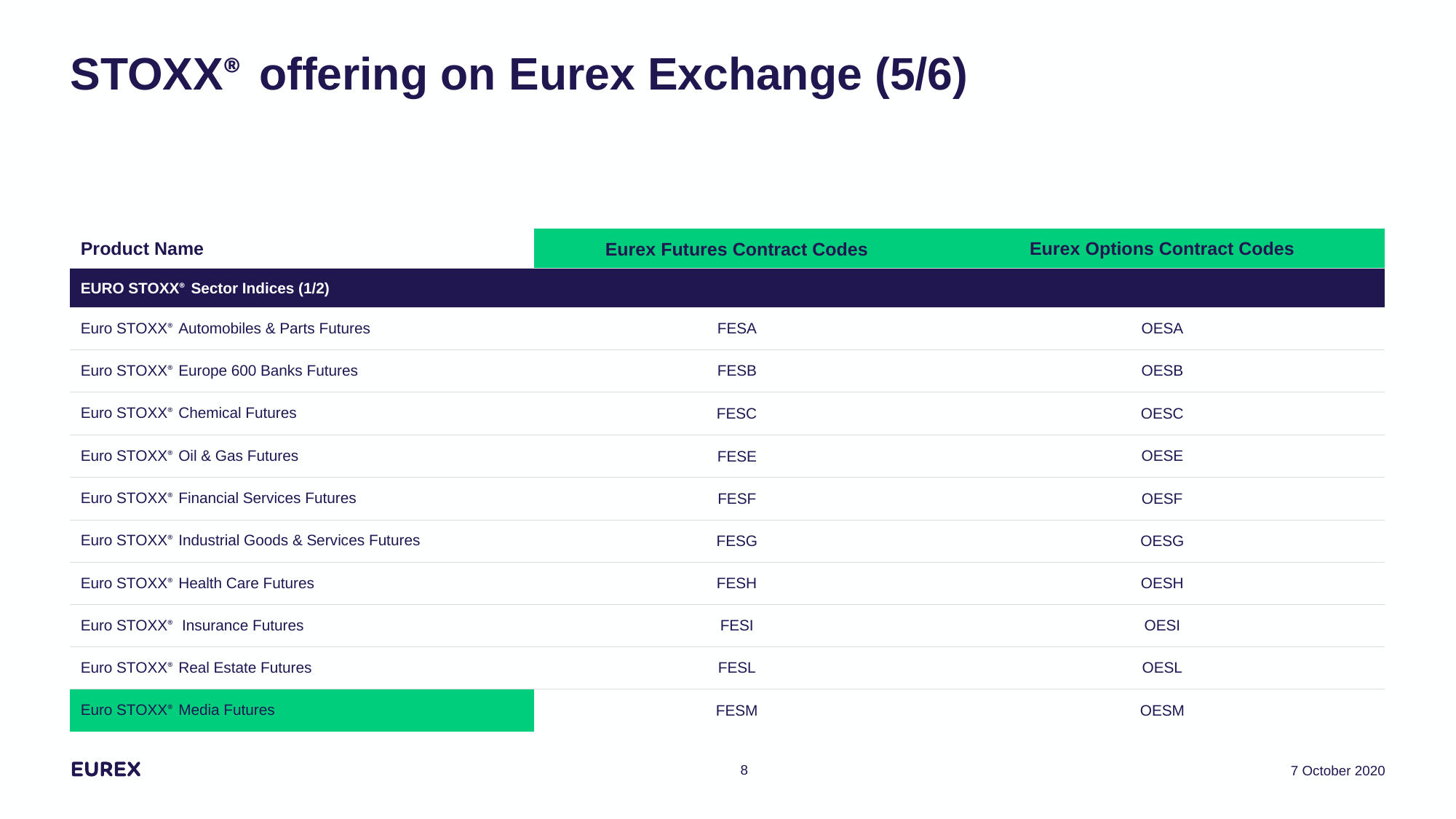

# STOXX® offering on Eurex Exchange (5/6)
| Product Name | Eurex Futures Contract Codes | Eurex Options Contract Codes |
| --- | --- | --- |
| EURO STOXX® Sector Indices (1/2) |  |  |
| Euro STOXX® Automobiles & Parts Futures | FESA | OESA |
| Euro STOXX® Europe 600 Banks Futures | FESB | OESB |
| Euro STOXX® Chemical Futures | FESC | OESC |
| Euro STOXX® Oil & Gas Futures | FESE | OESE |
| Euro STOXX® Financial Services Futures | FESF | OESF |
| Euro STOXX® Industrial Goods & Services Futures | FESG | OESG |
| Euro STOXX® Health Care Futures | FESH | OESH |
| Euro STOXX® Insurance Futures | FESI | OESI |
| Euro STOXX® Real Estate Futures | FESL | OESL |
| Euro STOXX® Media Futures | FESM | OESM |
8
7 October 2020